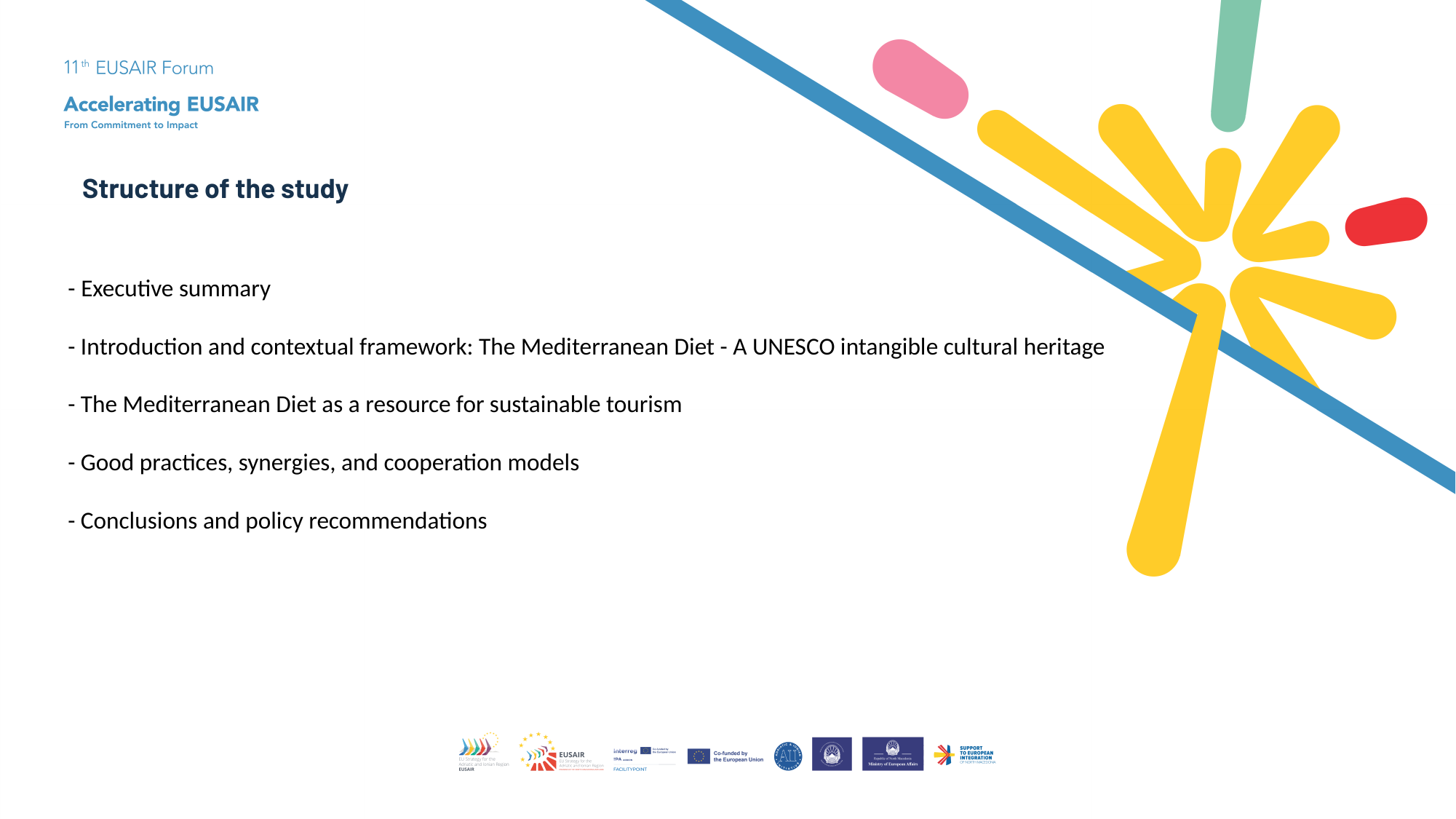

Structure of the study
- Executive summary

- Introduction and contextual framework: The Mediterranean Diet - A UNESCO intangible cultural heritage

- The Mediterranean Diet as a resource for sustainable tourism

- Good practices, synergies, and cooperation models

- Conclusions and policy recommendations